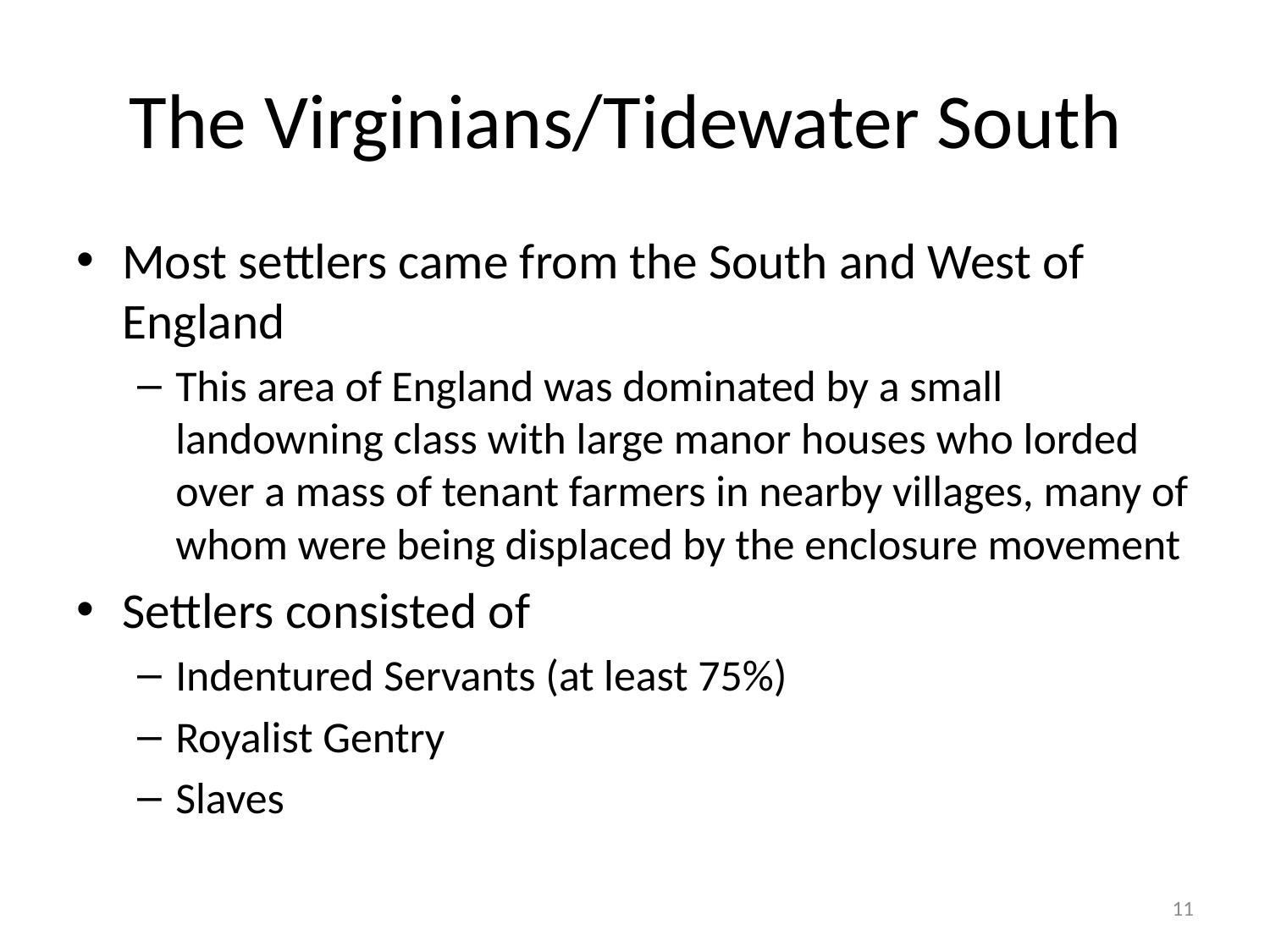

# The Virginians/Tidewater South
Most settlers came from the South and West of England
This area of England was dominated by a small landowning class with large manor houses who lorded over a mass of tenant farmers in nearby villages, many of whom were being displaced by the enclosure movement
Settlers consisted of
Indentured Servants (at least 75%)
Royalist Gentry
Slaves
11